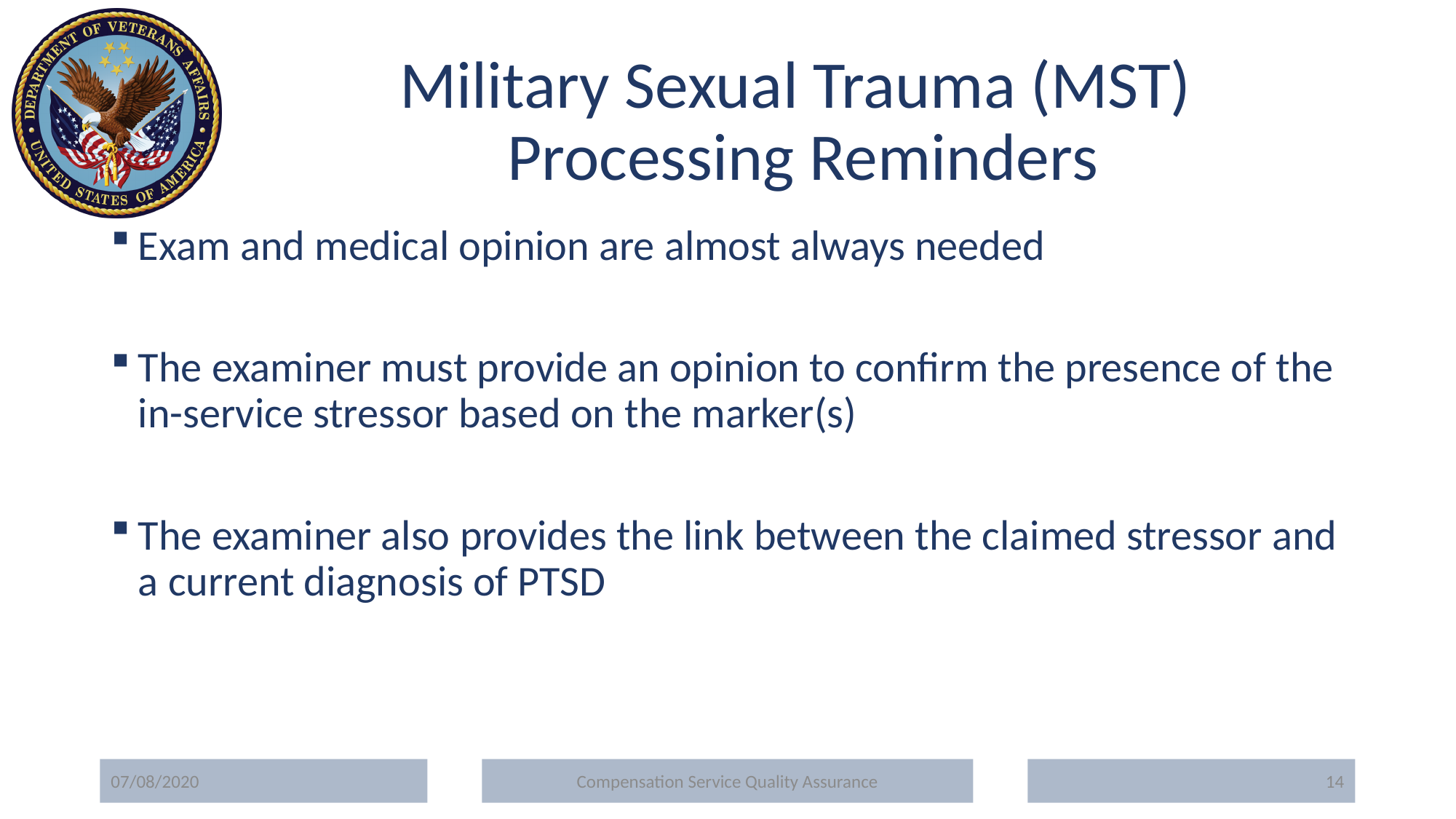

# Military Sexual Trauma (MST) Processing Reminders
Exam and medical opinion are almost always needed

The examiner must provide an opinion to confirm the presence of the in-service stressor based on the marker(s)

The examiner also provides the link between the claimed stressor and a current diagnosis of PTSD
07/08/2020
Compensation Service Quality Assurance
14